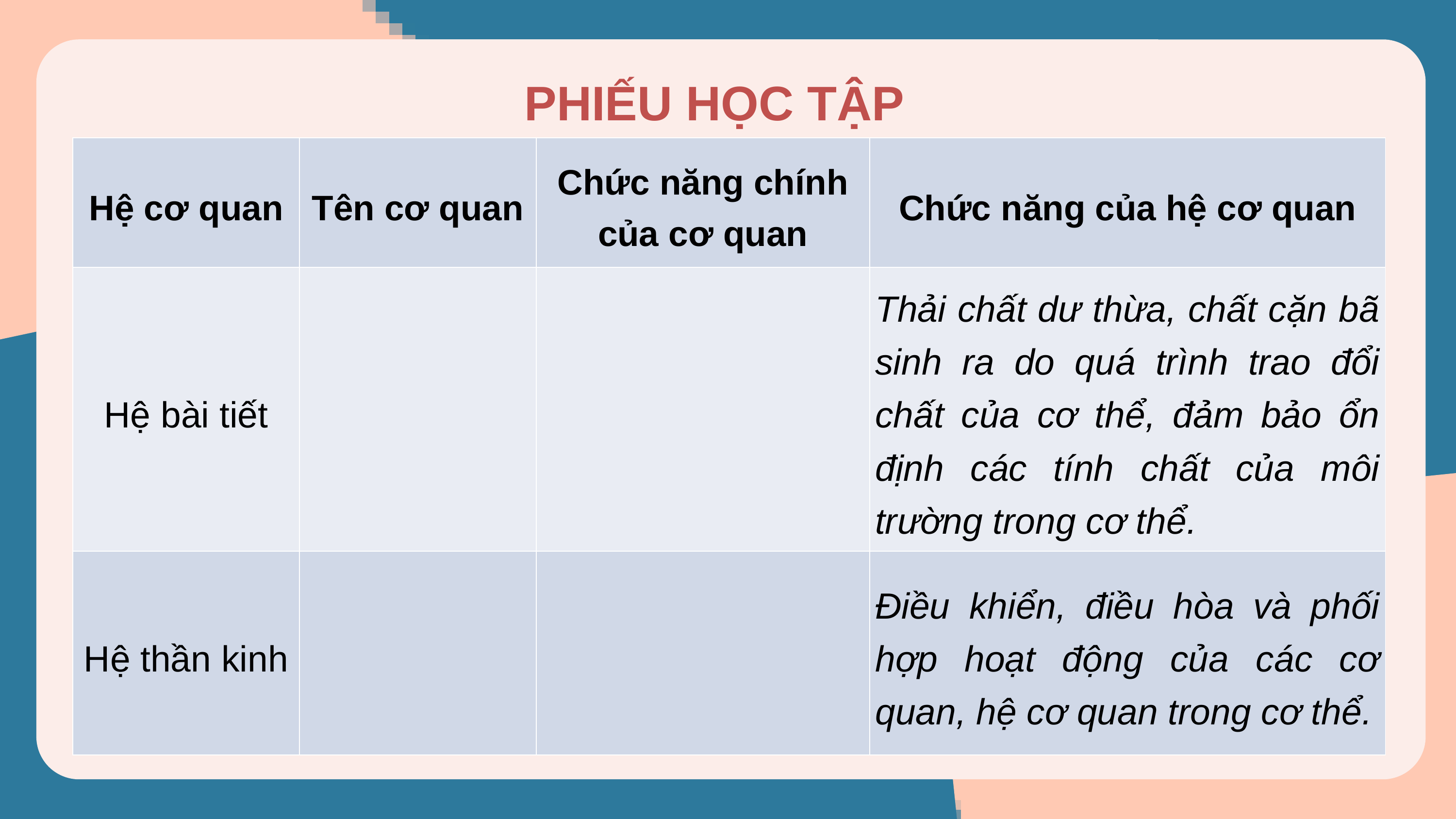

PHIẾU HỌC TẬP
| Hệ cơ quan | Tên cơ quan | Chức năng chính của cơ quan | Chức năng của hệ cơ quan |
| --- | --- | --- | --- |
| Hệ bài tiết |  |  | Thải chất dư thừa, chất cặn bã sinh ra do quá trình trao đổi chất của cơ thể, đảm bảo ổn định các tính chất của môi trường trong cơ thể. |
| Hệ thần kinh |  |  | Điều khiển, điều hòa và phối hợp hoạt động của các cơ quan, hệ cơ quan trong cơ thể. |